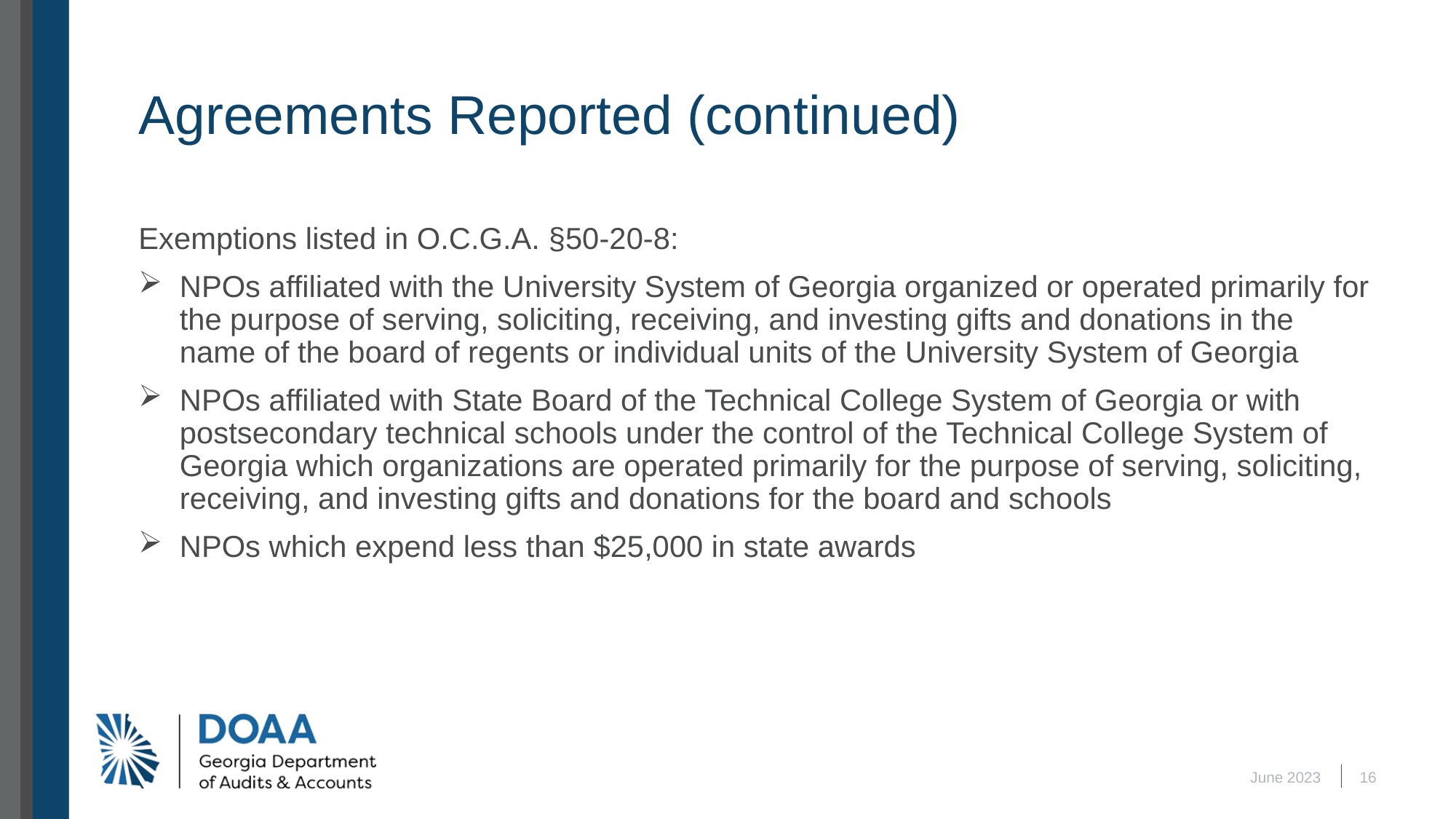

# Agreements Reported (continued)
Exemptions listed in O.C.G.A. §50-20-8:
NPOs affiliated with the University System of Georgia organized or operated primarily for the purpose of serving, soliciting, receiving, and investing gifts and donations in the name of the board of regents or individual units of the University System of Georgia
NPOs affiliated with State Board of the Technical College System of Georgia or with postsecondary technical schools under the control of the Technical College System of Georgia which organizations are operated primarily for the purpose of serving, soliciting, receiving, and investing gifts and donations for the board and schools
NPOs which expend less than $25,000 in state awards

16
June 2023